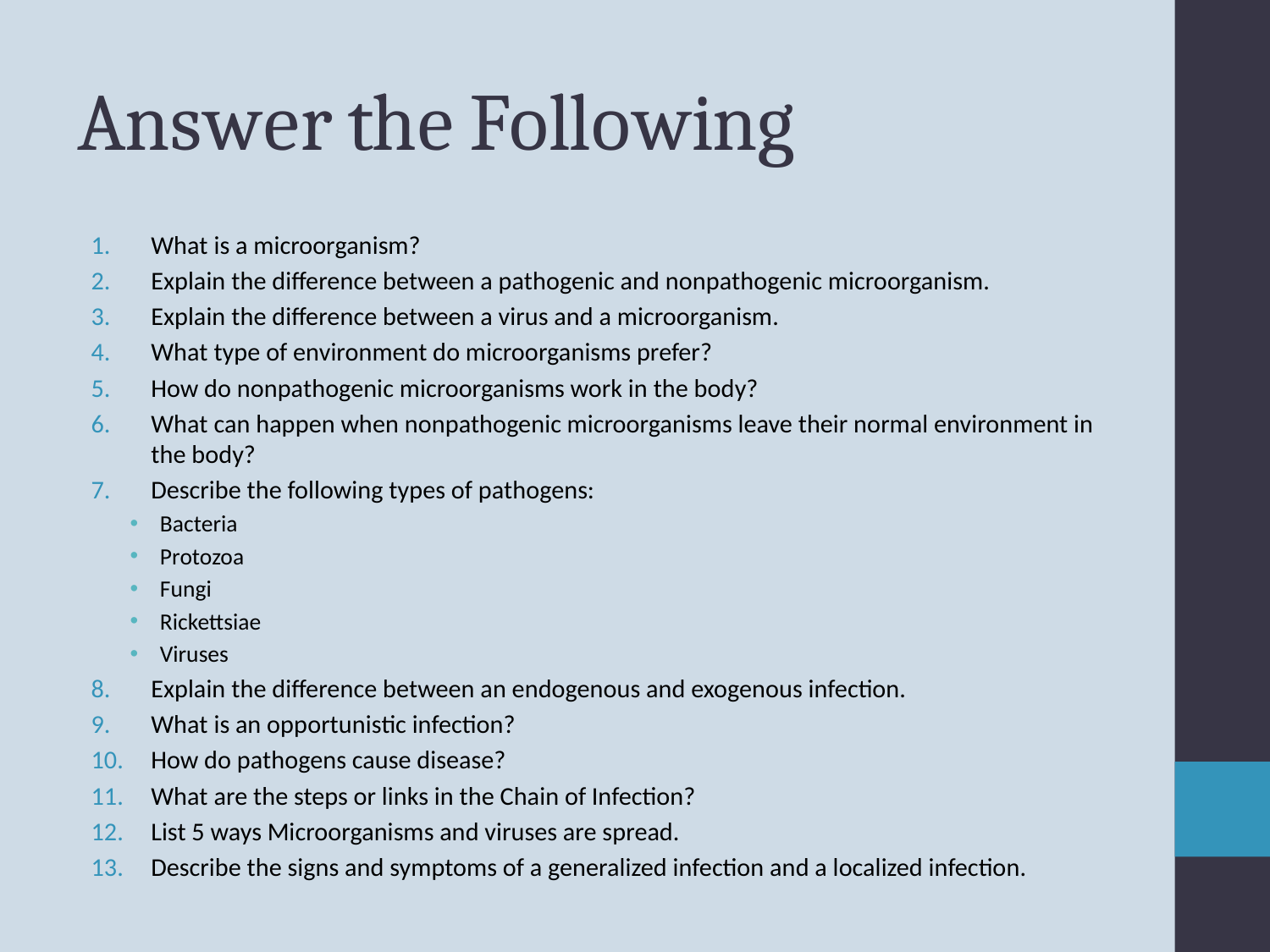

# Answer the Following
What is a microorganism?
Explain the difference between a pathogenic and nonpathogenic microorganism.
Explain the difference between a virus and a microorganism.
What type of environment do microorganisms prefer?
How do nonpathogenic microorganisms work in the body?
What can happen when nonpathogenic microorganisms leave their normal environment in the body?
Describe the following types of pathogens:
Bacteria
Protozoa
Fungi
Rickettsiae
Viruses
Explain the difference between an endogenous and exogenous infection.
What is an opportunistic infection?
How do pathogens cause disease?
What are the steps or links in the Chain of Infection?
List 5 ways Microorganisms and viruses are spread.
Describe the signs and symptoms of a generalized infection and a localized infection.